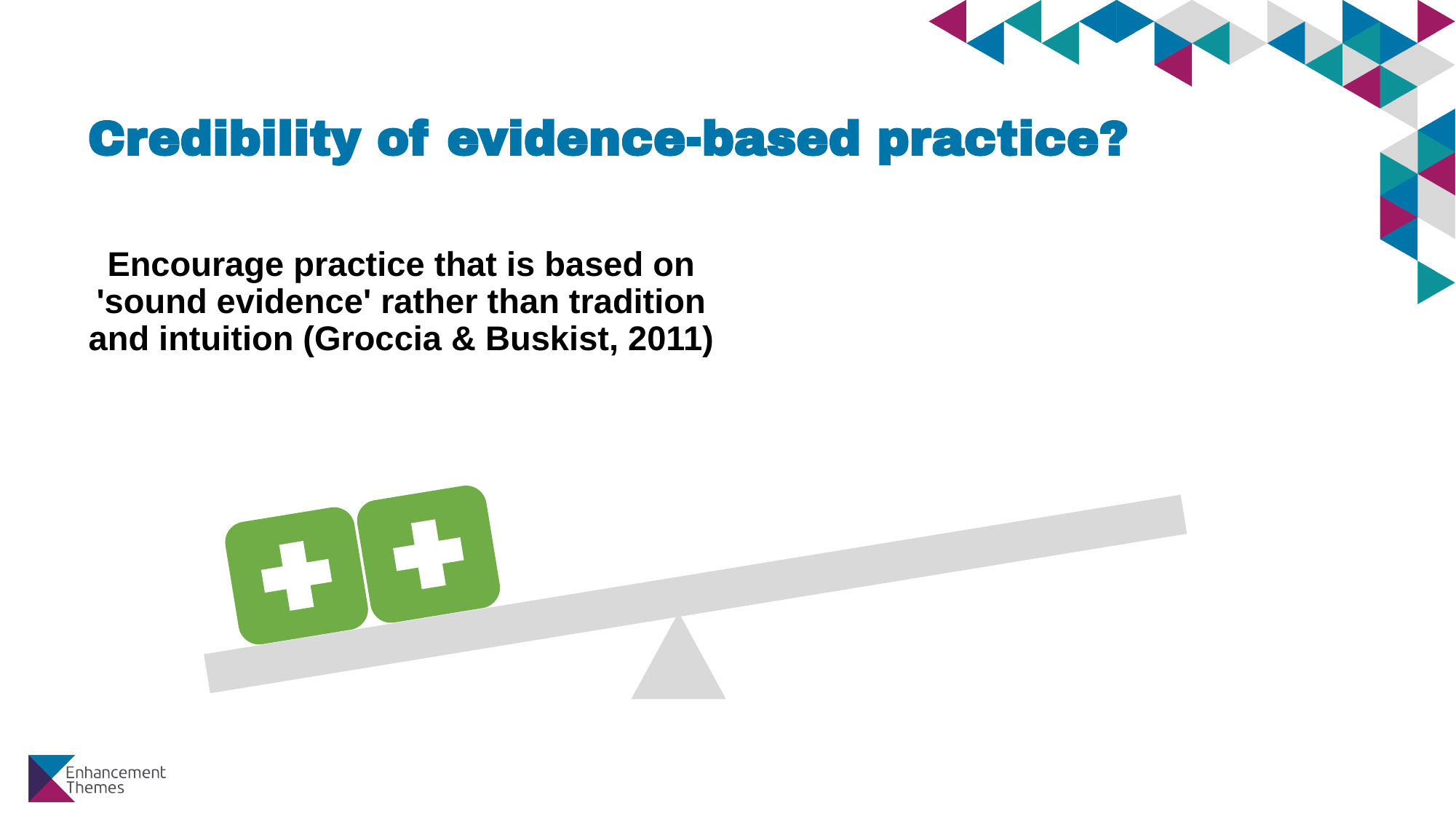

# Credibility of evidence-based practice?
Encourage practice that is based on 'sound evidence' rather than tradition and intuition (Groccia & Buskist, 2011)